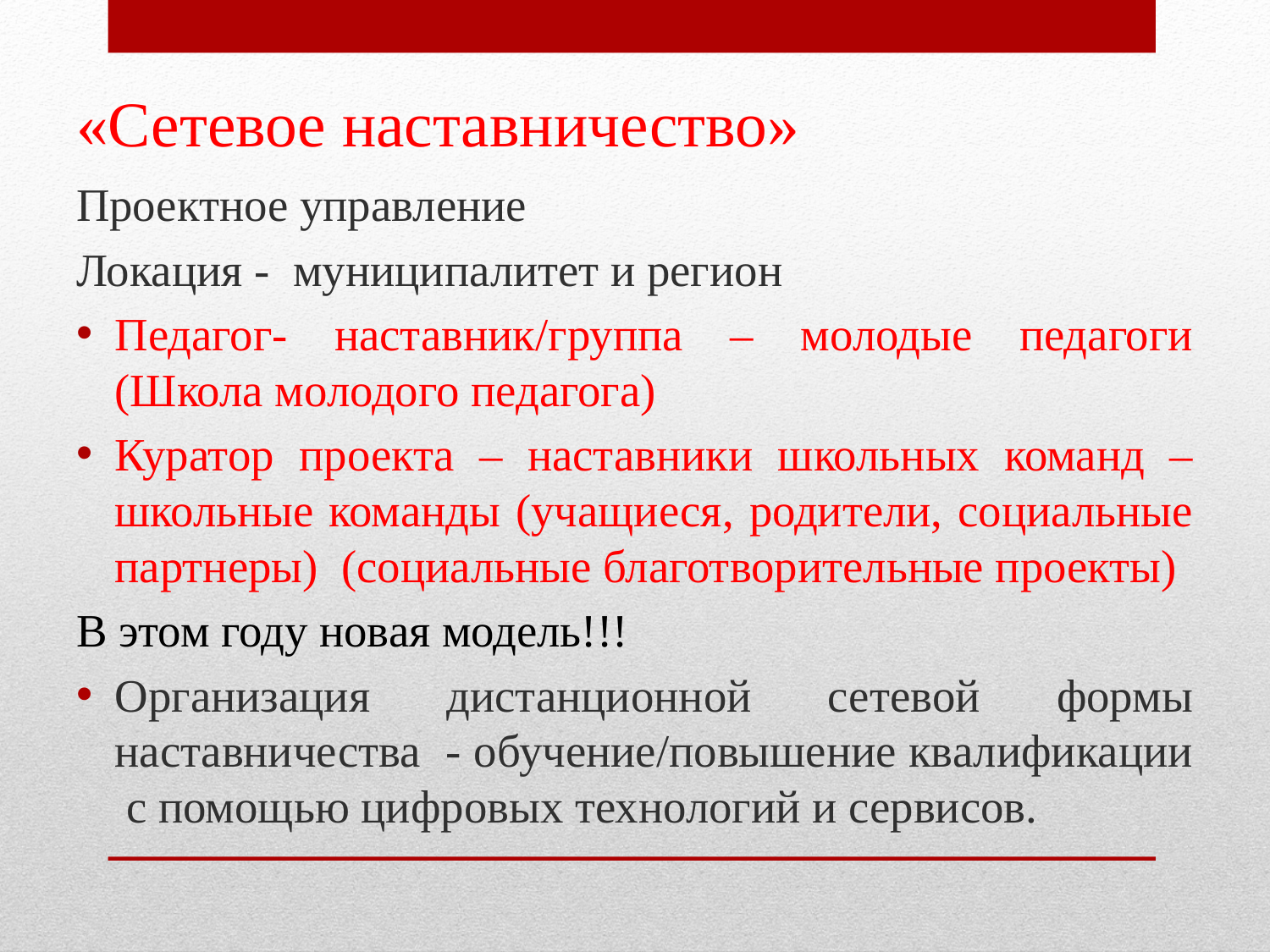

# «Сетевое наставничество»
Проектное управление
Локация -  муниципалитет и регион
Педагог- наставник/группа – молодые педагоги (Школа молодого педагога)
Куратор проекта – наставники школьных команд – школьные команды (учащиеся, родители, социальные партнеры)  (социальные благотворительные проекты)
В этом году новая модель!!!
Организация дистанционной сетевой формы наставничества  - обучение/повышение квалификации  с помощью цифровых технологий и сервисов.